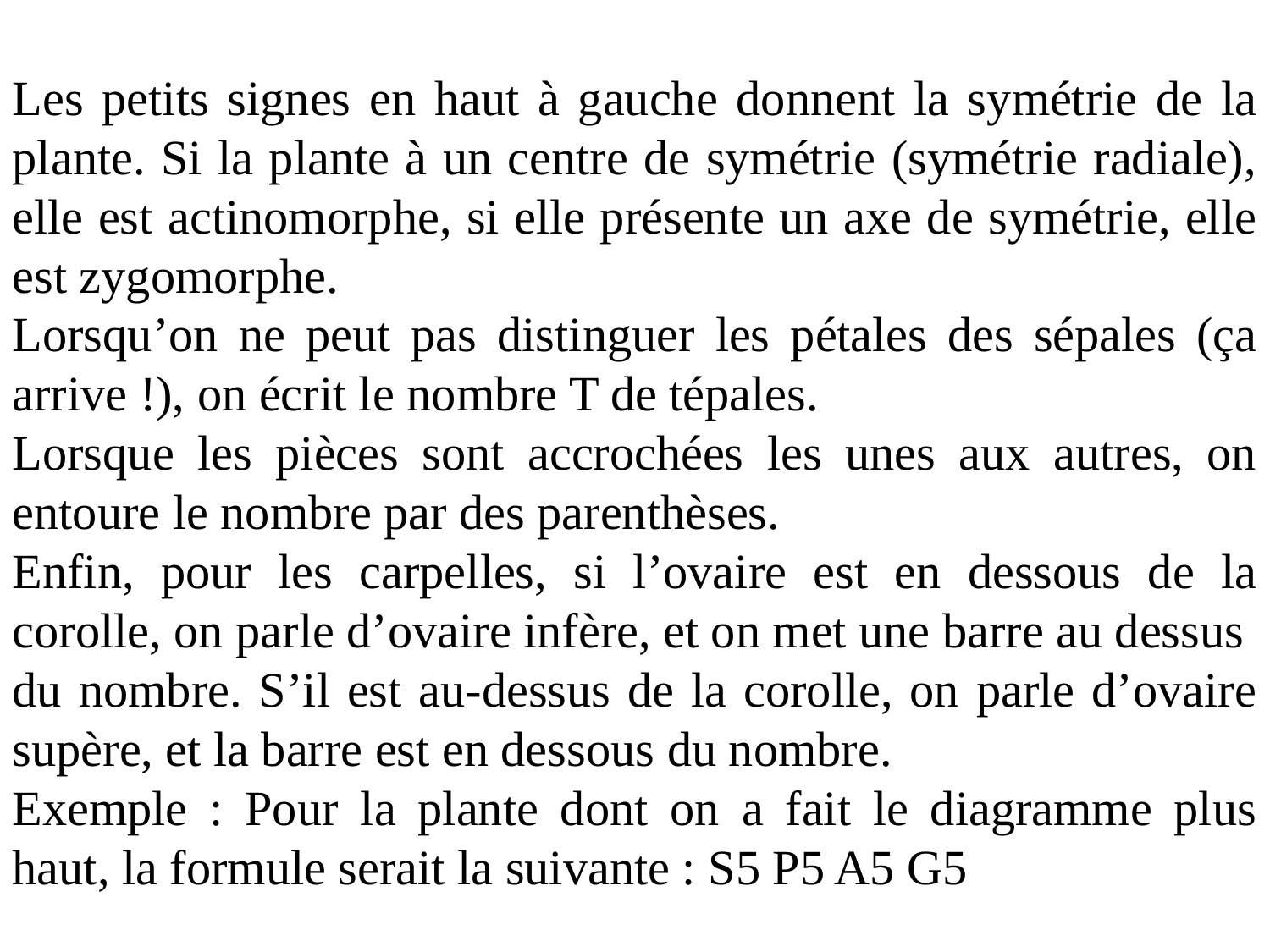

Les petits signes en haut à gauche donnent la symétrie de la plante. Si la plante à un centre de symétrie (symétrie radiale), elle est actinomorphe, si elle présente un axe de symétrie, elle est zygomorphe.
Lorsqu’on ne peut pas distinguer les pétales des sépales (ça arrive !), on écrit le nombre T de tépales.
Lorsque les pièces sont accrochées les unes aux autres, on entoure le nombre par des parenthèses.
Enfin, pour les carpelles, si l’ovaire est en dessous de la corolle, on parle d’ovaire infère, et on met une barre au dessus
du nombre. S’il est au-dessus de la corolle, on parle d’ovaire supère, et la barre est en dessous du nombre.
Exemple : Pour la plante dont on a fait le diagramme plus haut, la formule serait la suivante : S5 P5 A5 G5